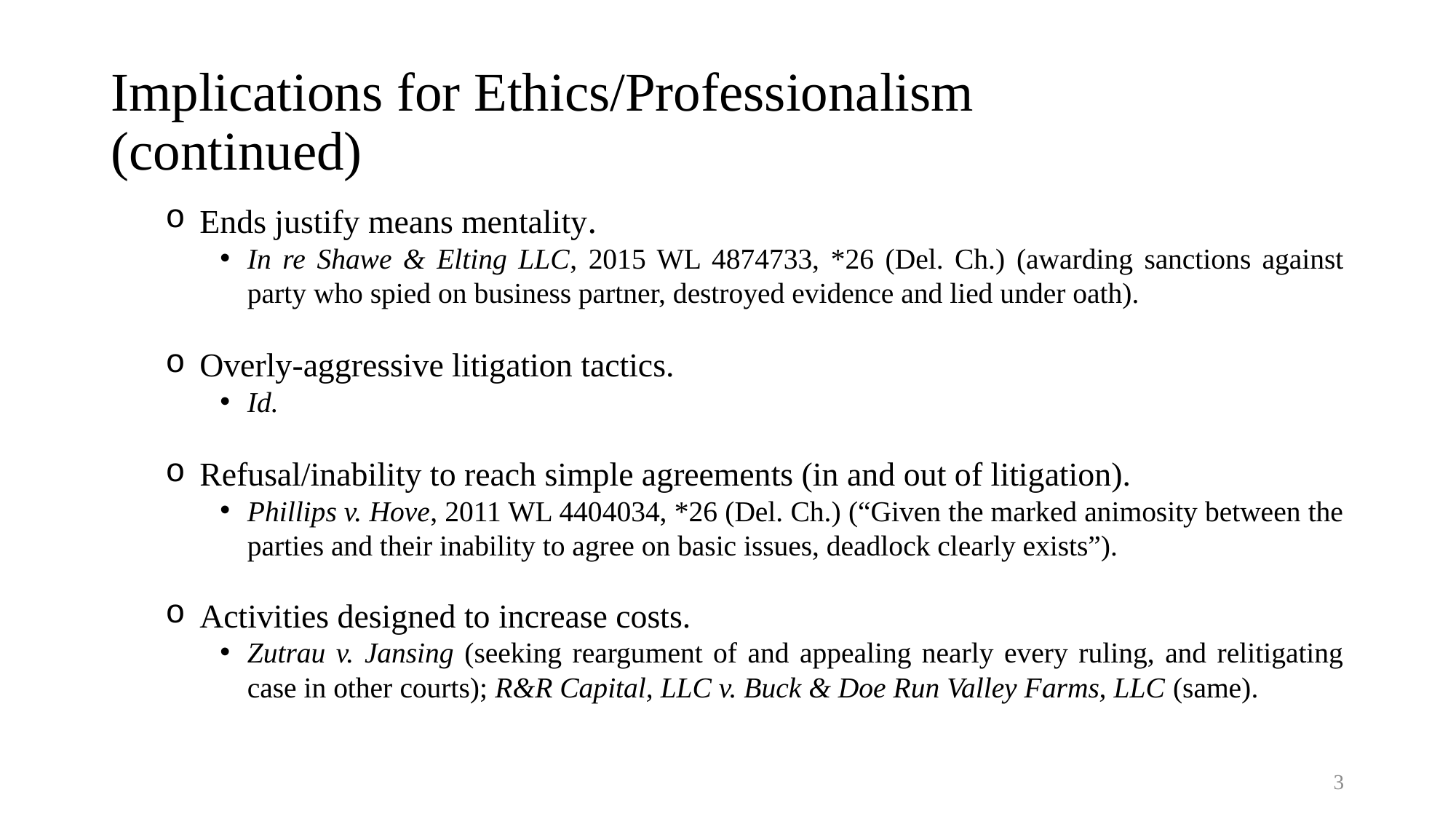

# Implications for Ethics/Professionalism (continued)
Ends justify means mentality.
In re Shawe & Elting LLC, 2015 WL 4874733, *26 (Del. Ch.) (awarding sanctions against party who spied on business partner, destroyed evidence and lied under oath).

Overly-aggressive litigation tactics.
Id.

Refusal/inability to reach simple agreements (in and out of litigation).
Phillips v. Hove, 2011 WL 4404034, *26 (Del. Ch.) (“Given the marked animosity between the parties and their inability to agree on basic issues, deadlock clearly exists”).

Activities designed to increase costs.
Zutrau v. Jansing (seeking reargument of and appealing nearly every ruling, and relitigating case in other courts); R&R Capital, LLC v. Buck & Doe Run Valley Farms, LLC (same).
3